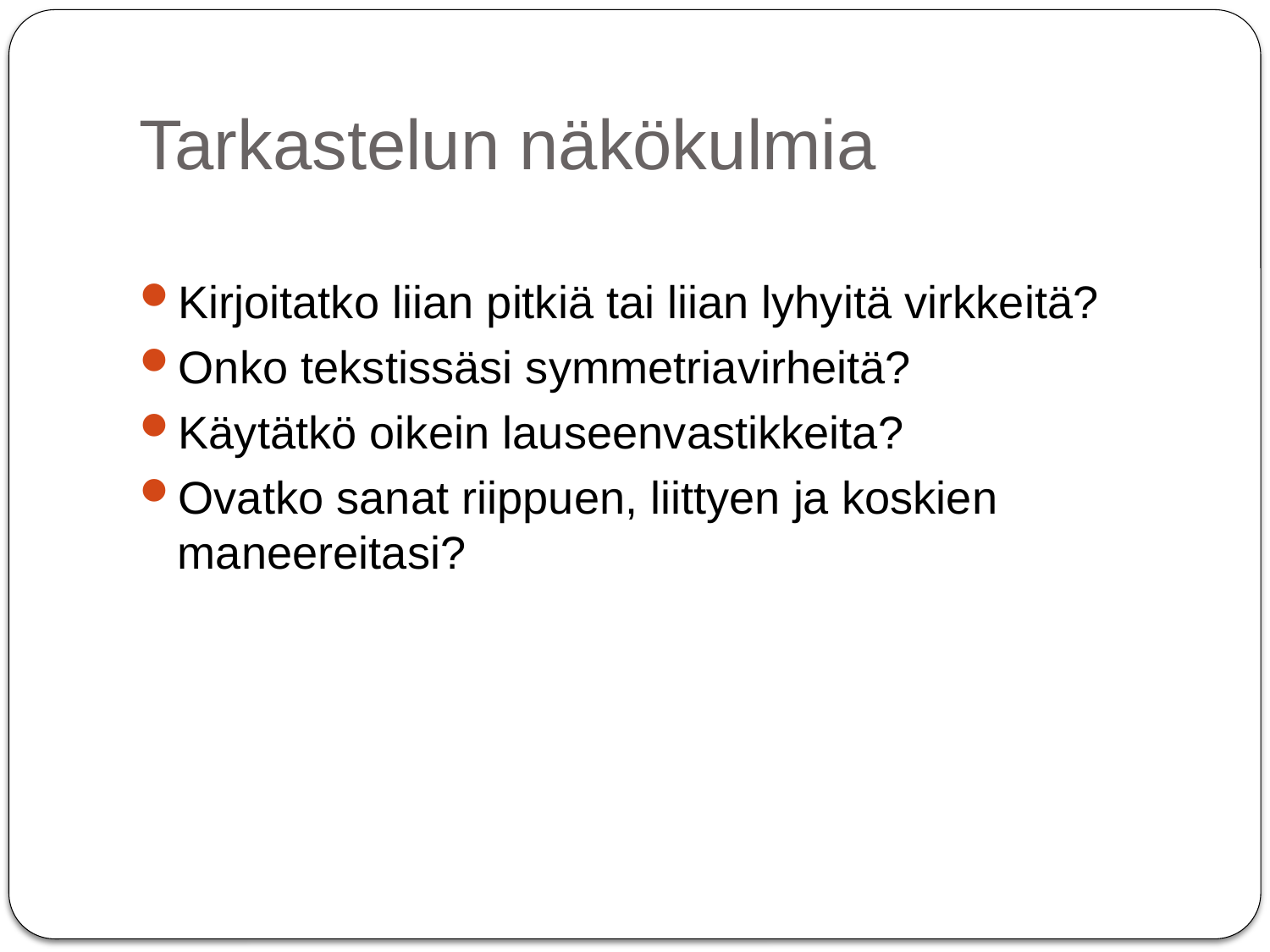

# Tarkastelun näkökulmia

Kirjoitatko liian pitkiä tai liian lyhyitä virkkeitä?
Onko tekstissäsi symmetriavirheitä?
Käytätkö oikein lauseenvastikkeita?
Ovatko sanat riippuen, liittyen ja koskien maneereitasi?